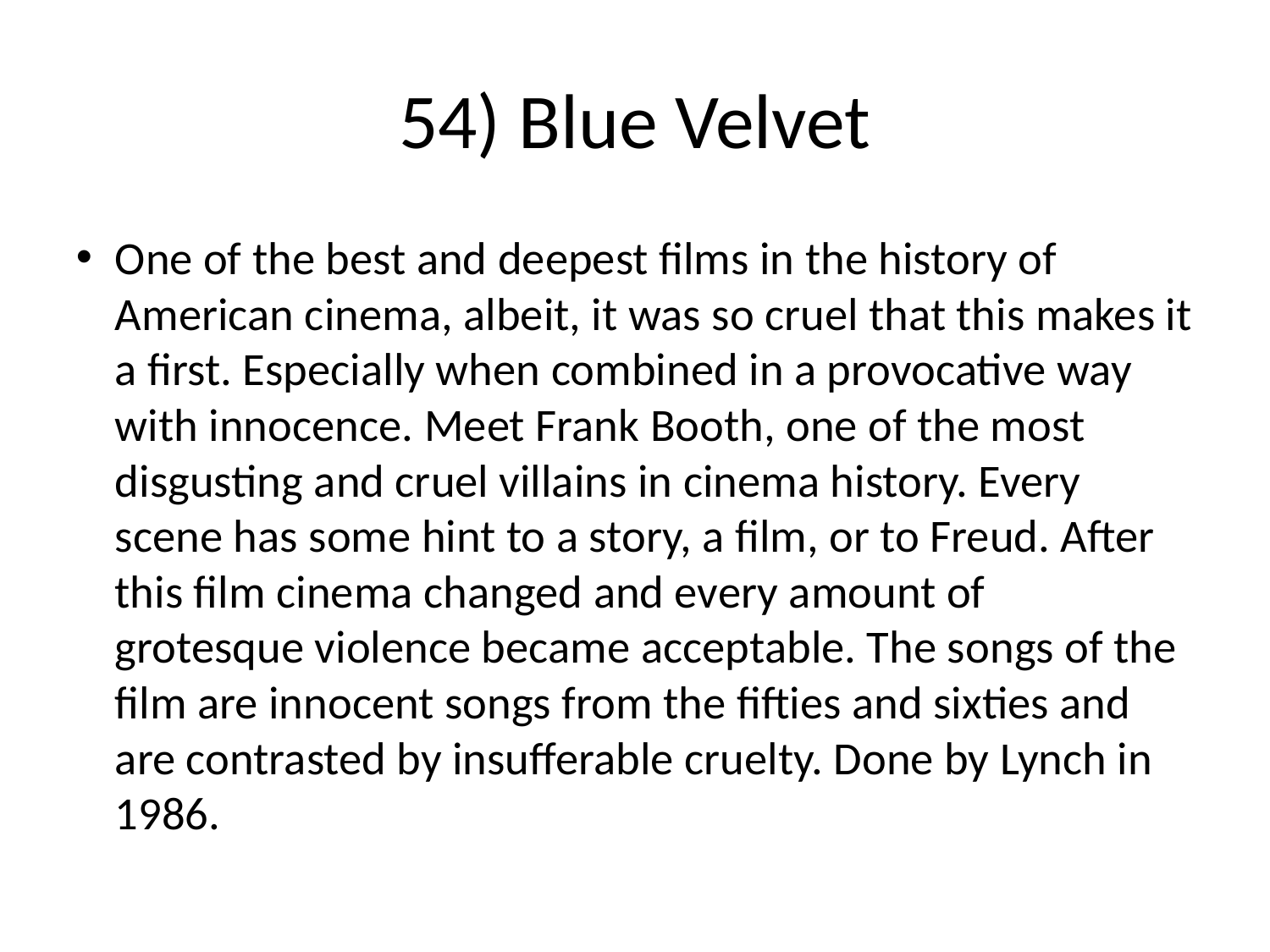

54) Blue Velvet
One of the best and deepest films in the history of American cinema, albeit, it was so cruel that this makes it a first. Especially when combined in a provocative way with innocence. Meet Frank Booth, one of the most disgusting and cruel villains in cinema history. Every scene has some hint to a story, a film, or to Freud. After this film cinema changed and every amount of  grotesque violence became acceptable. The songs of the film are innocent songs from the fifties and sixties and are contrasted by insufferable cruelty. Done by Lynch in 1986.